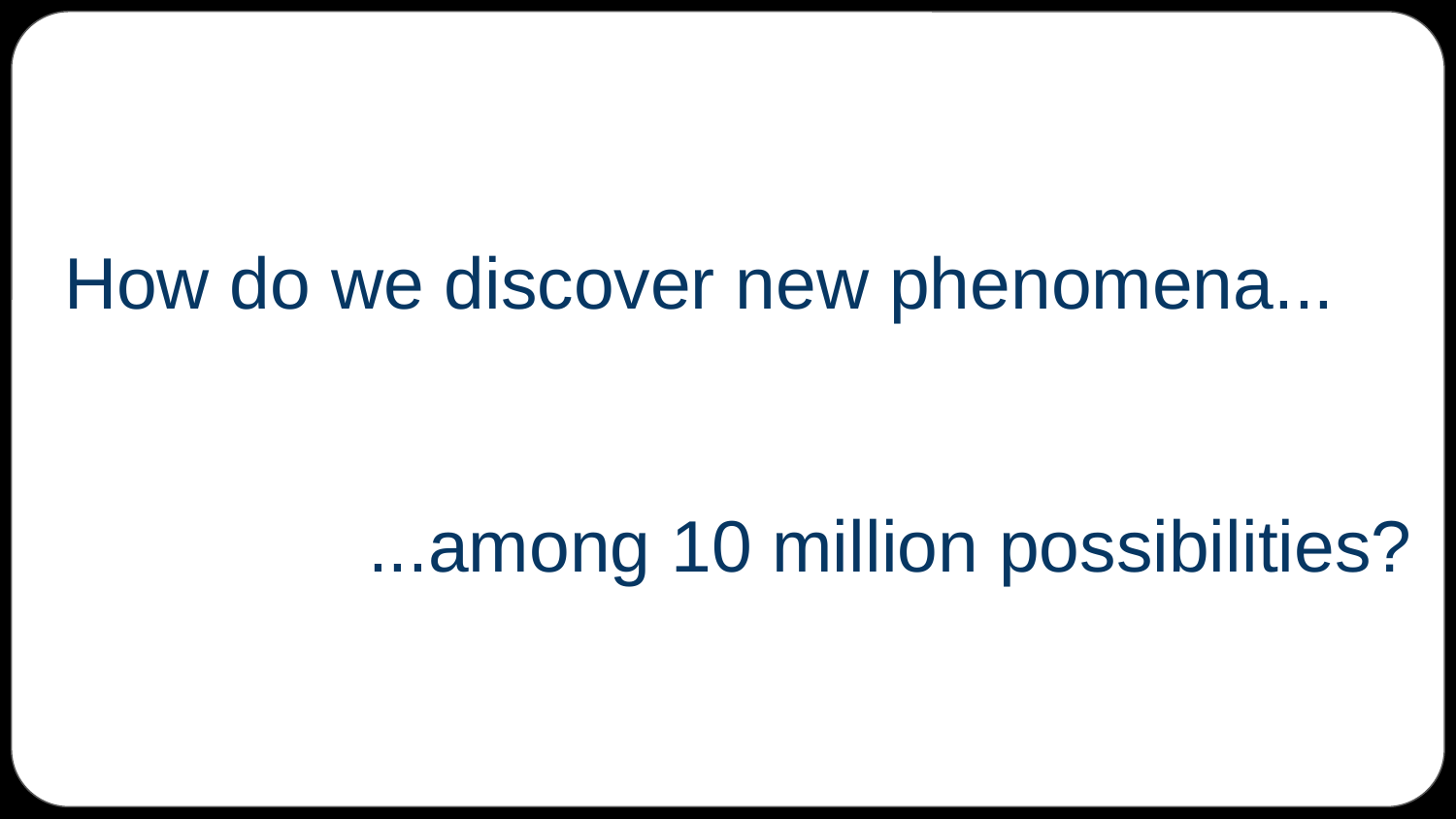

# How do we discover new phenomena...
...among 10 million possibilities?